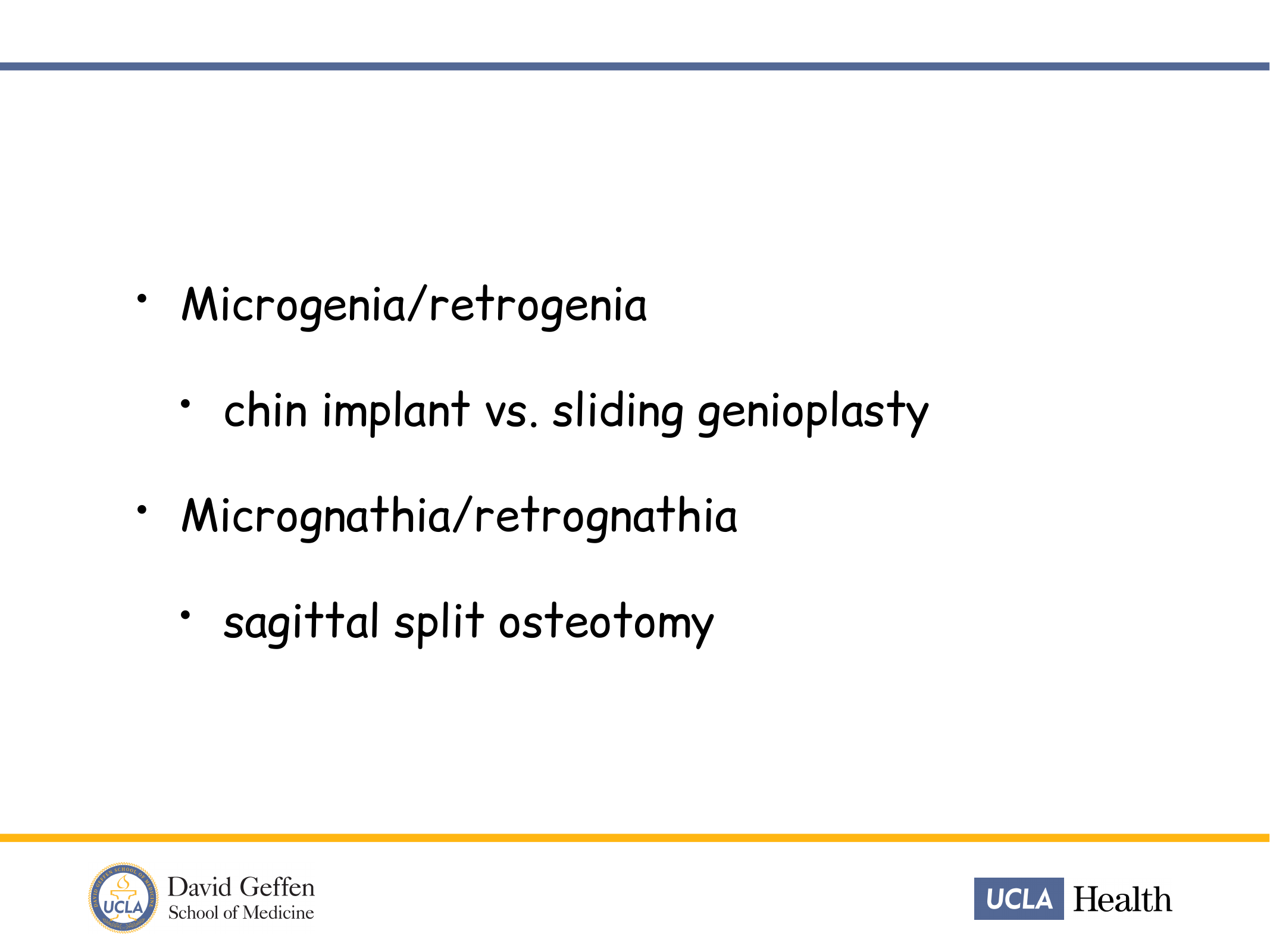

Microgenia/retrogenia
chin implant vs. sliding genioplasty
Micrognathia/retrognathia
sagittal split osteotomy
36